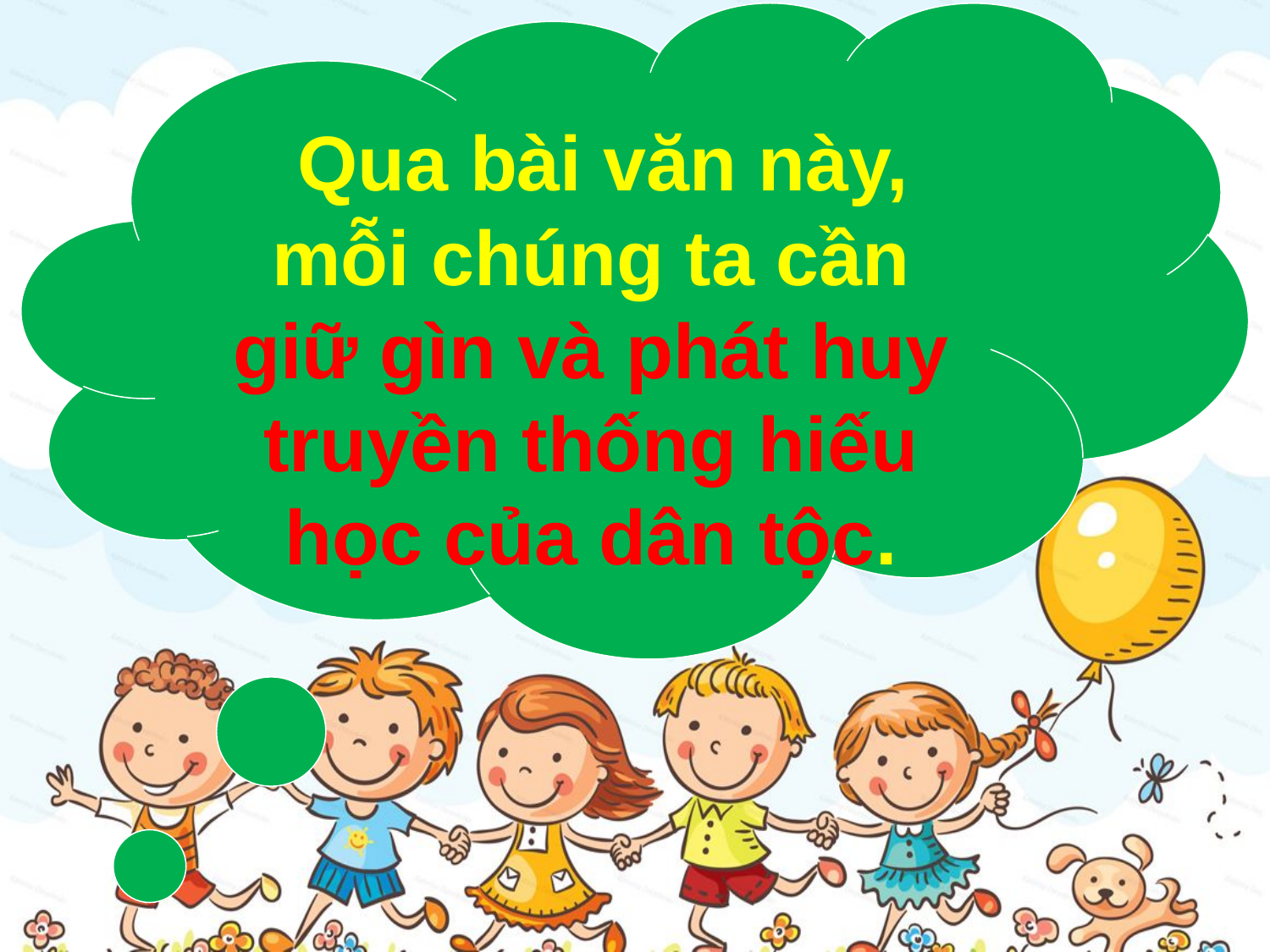

Qua bài văn này, mỗi chúng ta cần giữ gìn và phát huy truyền thống hiếu học của dân tộc.